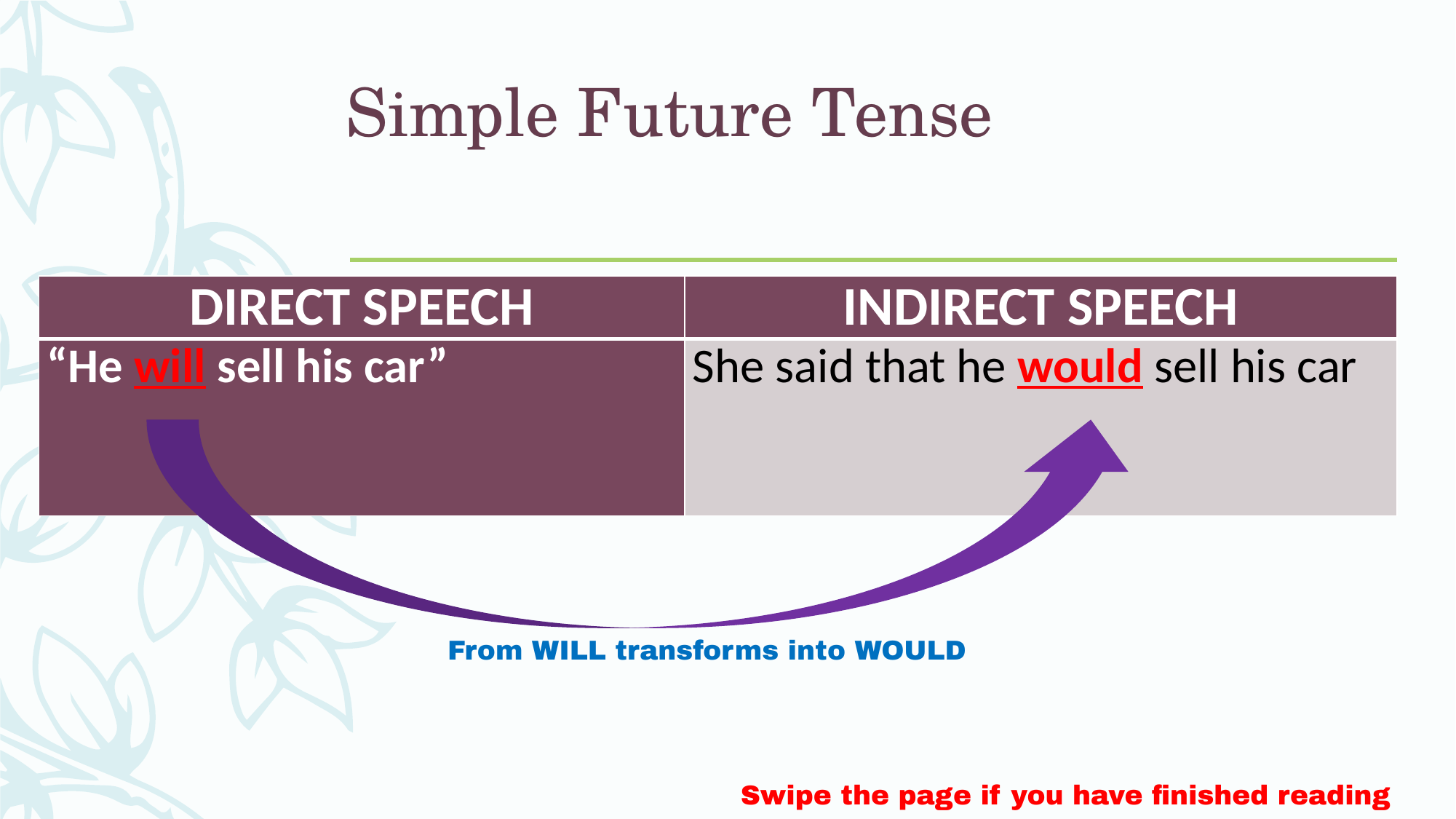

# Simple Future Tense
| DIRECT SPEECH | INDIRECT SPEECH |
| --- | --- |
| “He will sell his car” | She said that he would sell his car |

From WILL transforms into WOULD
Swipe the page if you have finished reading